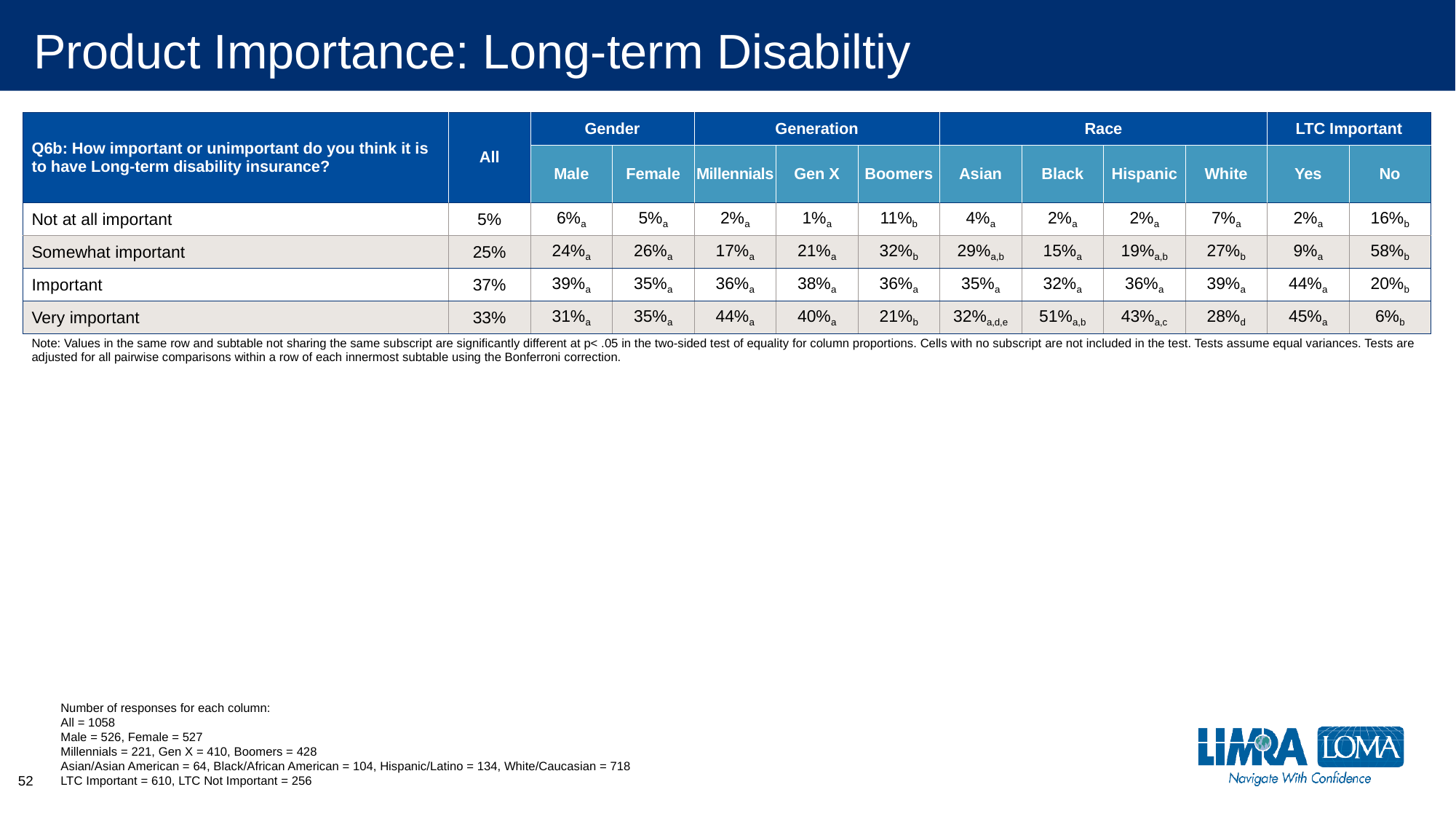

# Product Importance: Long-term Disabiltiy
| Q6b: How important or unimportant do you think it is to have Long-term disability insurance? | All | Gender |  | Generation |  |  | Race |  |  |  | LTC Important |  |
| --- | --- | --- | --- | --- | --- | --- | --- | --- | --- | --- | --- | --- |
|  |  | Male | Female | Millennials | Gen X | Boomers | Asian | Black | Hispanic | White | Yes | No |
| Not at all important | 5% | 6%a | 5%a | 2%a | 1%a | 11%b | 4%a | 2%a | 2%a | 7%a | 2%a | 16%b |
| Somewhat important | 25% | 24%a | 26%a | 17%a | 21%a | 32%b | 29%a,b | 15%a | 19%a,b | 27%b | 9%a | 58%b |
| Important | 37% | 39%a | 35%a | 36%a | 38%a | 36%a | 35%a | 32%a | 36%a | 39%a | 44%a | 20%b |
| Very important | 33% | 31%a | 35%a | 44%a | 40%a | 21%b | 32%a,d,e | 51%a,b | 43%a,c | 28%d | 45%a | 6%b |
| Note: Values in the same row and subtable not sharing the same subscript are significantly different at p< .05 in the two-sided test of equality for column proportions. Cells with no subscript are not included in the test. Tests assume equal variances. Tests are adjusted for all pairwise comparisons within a row of each innermost subtable using the Bonferroni correction. |  |  |  |  |  |  |  |  |  |  |  |  |
Number of responses for each column:
All = 1058
Male = 526, Female = 527
Millennials = 221, Gen X = 410, Boomers = 428
Asian/Asian American = 64, Black/African American = 104, Hispanic/Latino = 134, White/Caucasian = 718
LTC Important = 610, LTC Not Important = 256
52